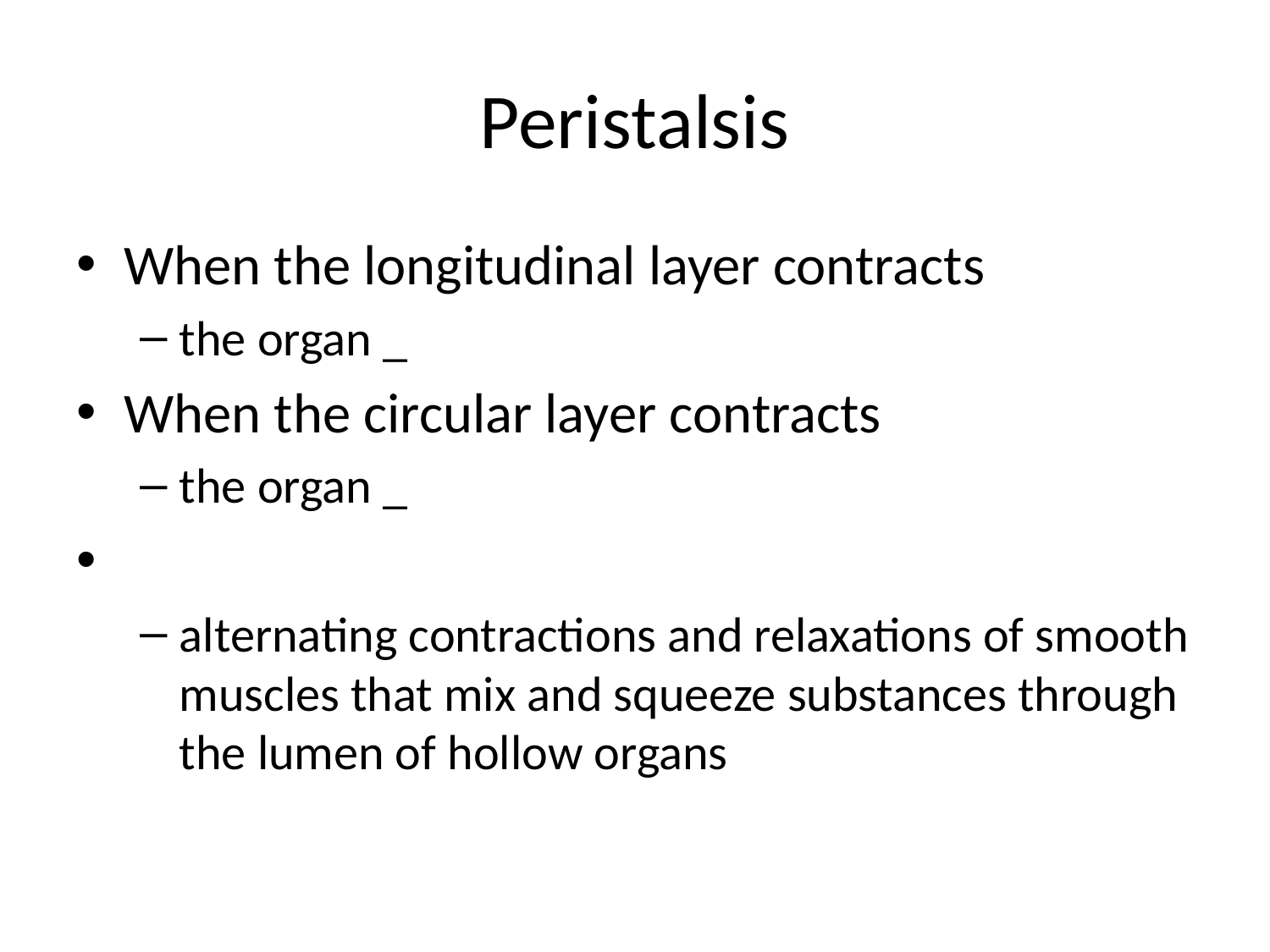

# Peristalsis
When the longitudinal layer contracts
the organ _
When the circular layer contracts
the organ _

alternating contractions and relaxations of smooth muscles that mix and squeeze substances through the lumen of hollow organs